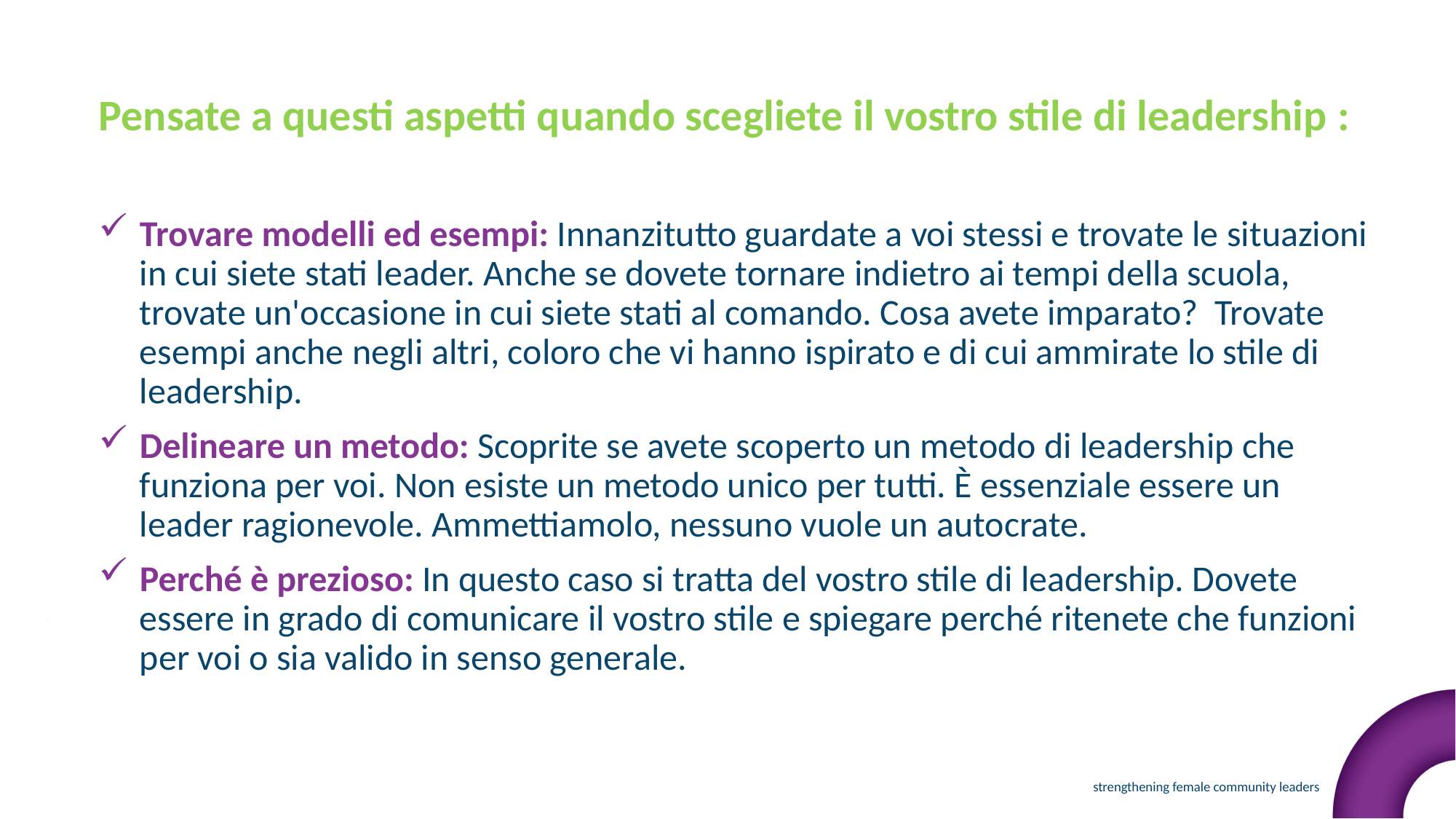

Pensate a questi aspetti quando scegliete il vostro stile di leadership :

Trovare modelli ed esempi: Innanzitutto guardate a voi stessi e trovate le situazioni in cui siete stati leader. Anche se dovete tornare indietro ai tempi della scuola, trovate un'occasione in cui siete stati al comando. Cosa avete imparato?  Trovate esempi anche negli altri, coloro che vi hanno ispirato e di cui ammirate lo stile di leadership.
Delineare un metodo: Scoprite se avete scoperto un metodo di leadership che funziona per voi. Non esiste un metodo unico per tutti. È essenziale essere un leader ragionevole. Ammettiamolo, nessuno vuole un autocrate.
Perché è prezioso: In questo caso si tratta del vostro stile di leadership. Dovete essere in grado di comunicare il vostro stile e spiegare perché ritenete che funzioni per voi o sia valido in senso generale.